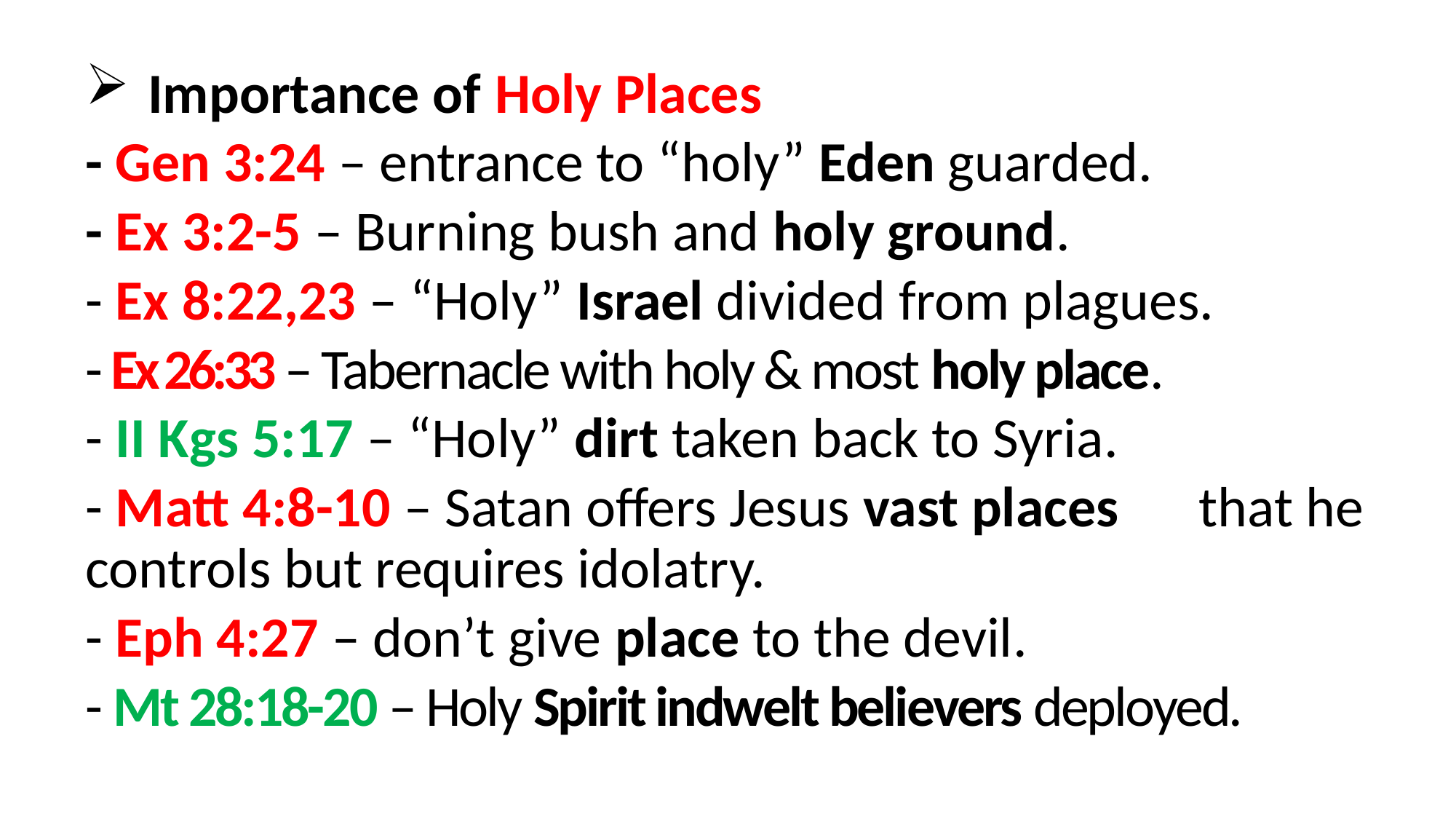

Importance of Holy Places
- Gen 3:24 – entrance to “holy” Eden guarded.
- Ex 3:2-5 – Burning bush and holy ground.
- Ex 8:22,23 – “Holy” Israel divided from plagues.
- Ex 26:33 – Tabernacle with holy & most holy place.
- II Kgs 5:17 – “Holy” dirt taken back to Syria.
- Matt 4:8-10 – Satan offers Jesus vast places 	that he controls but requires idolatry.
- Eph 4:27 – don’t give place to the devil.
- Mt 28:18-20 – Holy Spirit indwelt believers deployed.